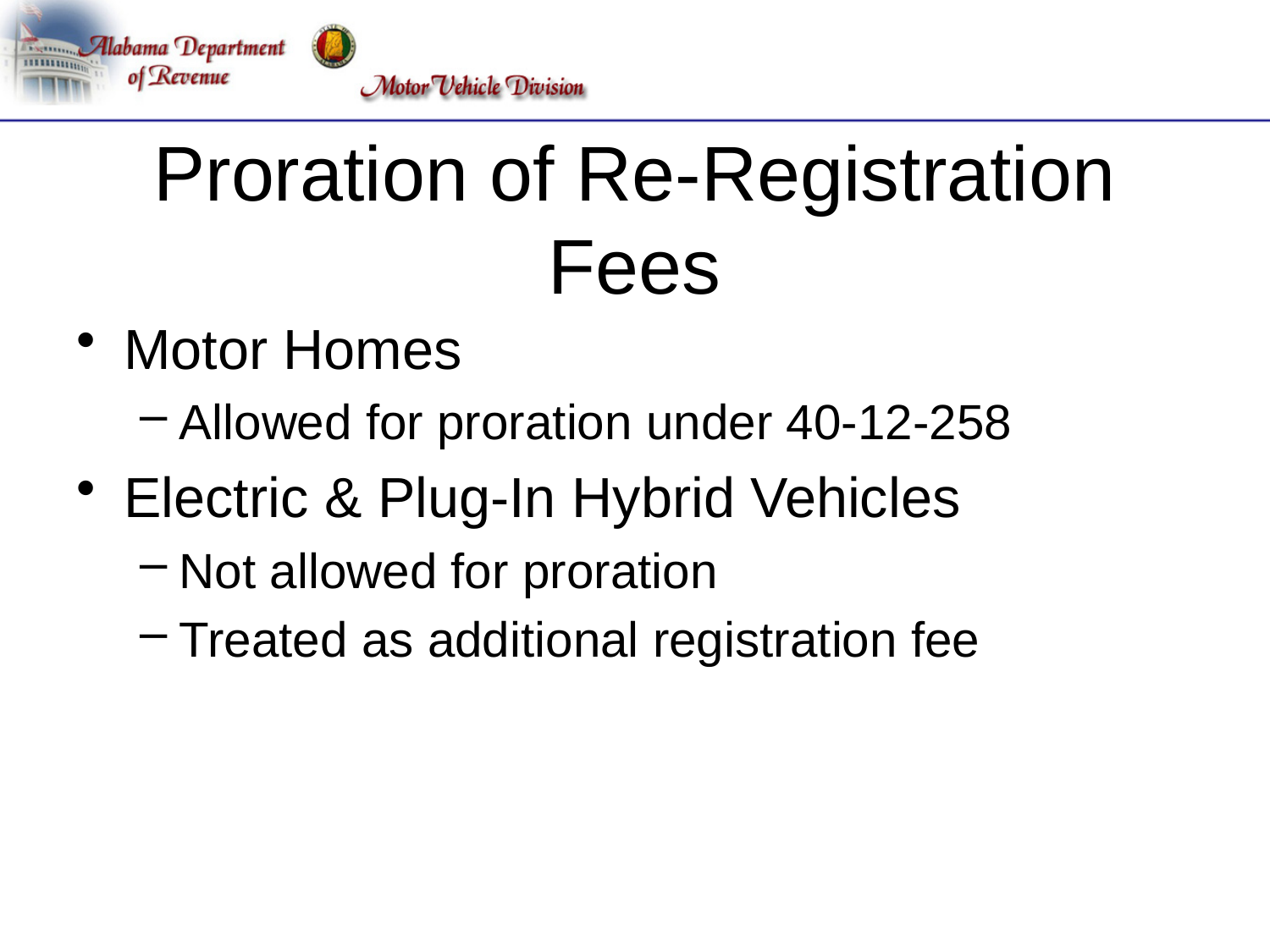

# Proration of Re-Registration Fees
Motor Homes
Allowed for proration under 40-12-258
Electric & Plug-In Hybrid Vehicles
Not allowed for proration
Treated as additional registration fee